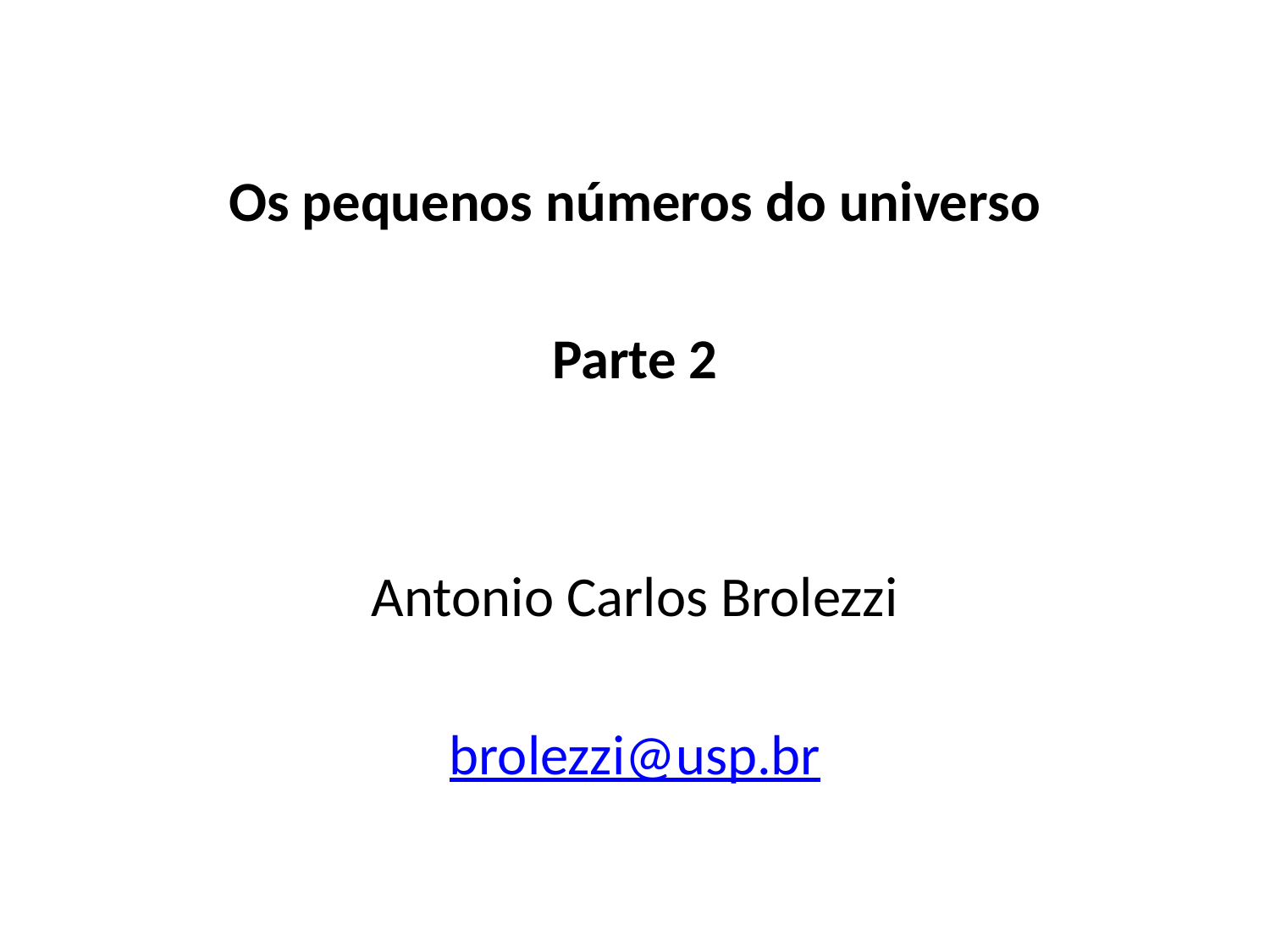

Os pequenos números do universo

Parte 2

Antonio Carlos Brolezzi

brolezzi@usp.br